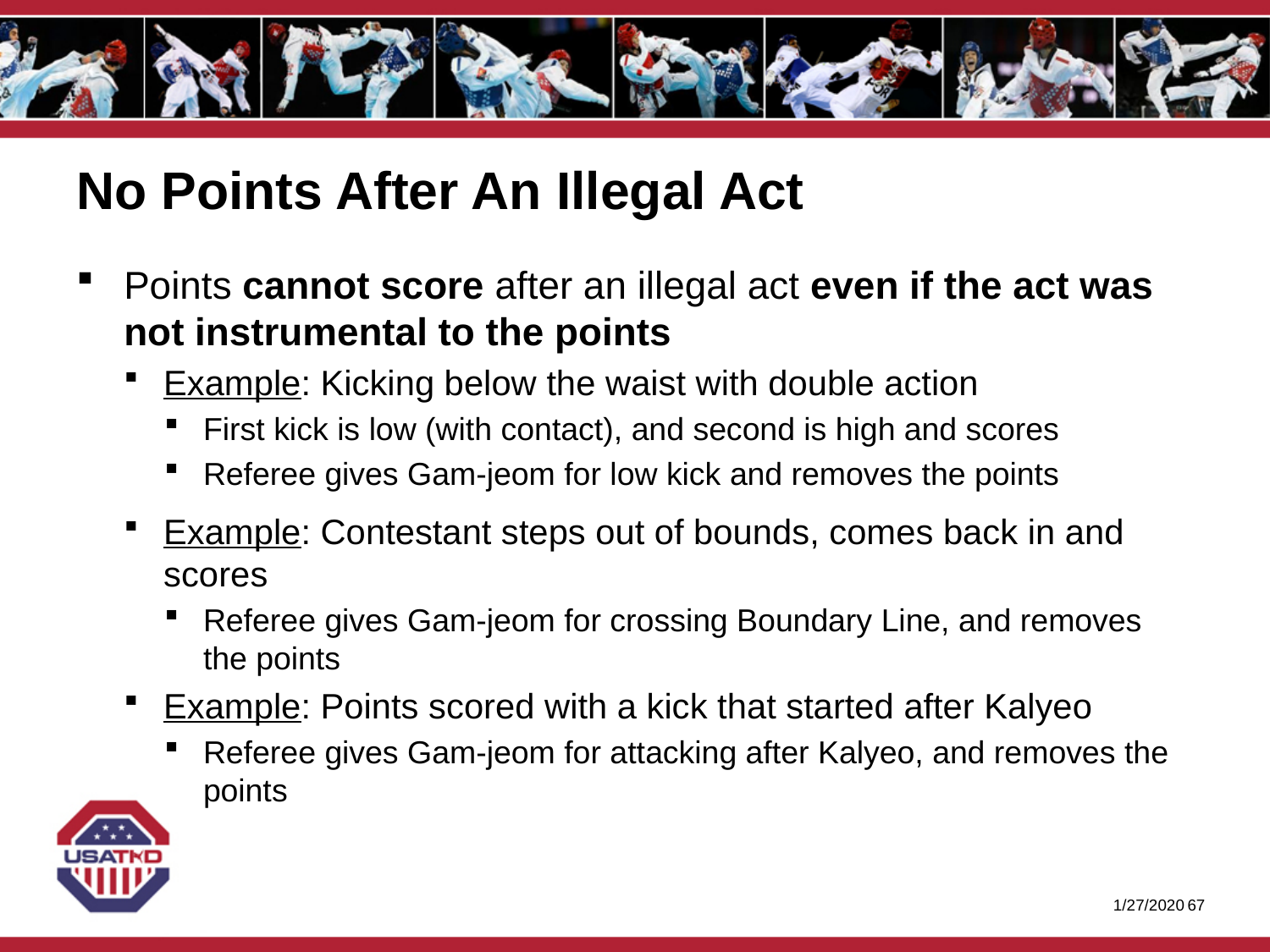

# No Points After An Illegal Act
Points cannot score after an illegal act even if the act was not instrumental to the points
Example: Kicking below the waist with double action
First kick is low (with contact), and second is high and scores
Referee gives Gam-jeom for low kick and removes the points
Example: Contestant steps out of bounds, comes back in and scores
Referee gives Gam-jeom for crossing Boundary Line, and removes the points
Example: Points scored with a kick that started after Kalyeo
Referee gives Gam-jeom for attacking after Kalyeo, and removes the points

1/27/2020
67